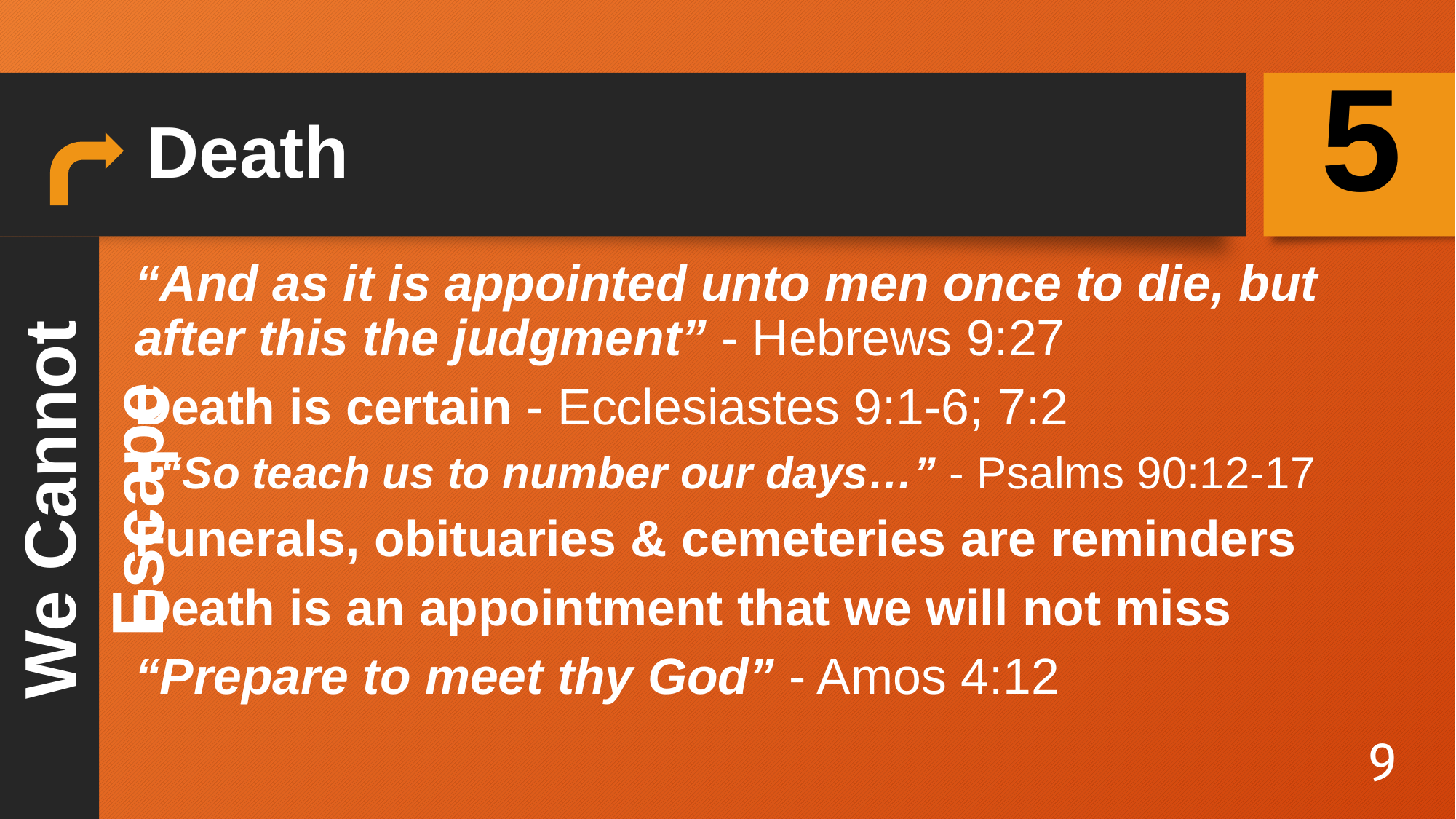

5
# Death

“And as it is appointed unto men once to die, but after this the judgment” - Hebrews 9:27
Death is certain - Ecclesiastes 9:1-6; 7:2
“So teach us to number our days…” - Psalms 90:12-17
Funerals, obituaries & cemeteries are reminders
Death is an appointment that we will not miss
“Prepare to meet thy God” - Amos 4:12
We Cannot Escape
9